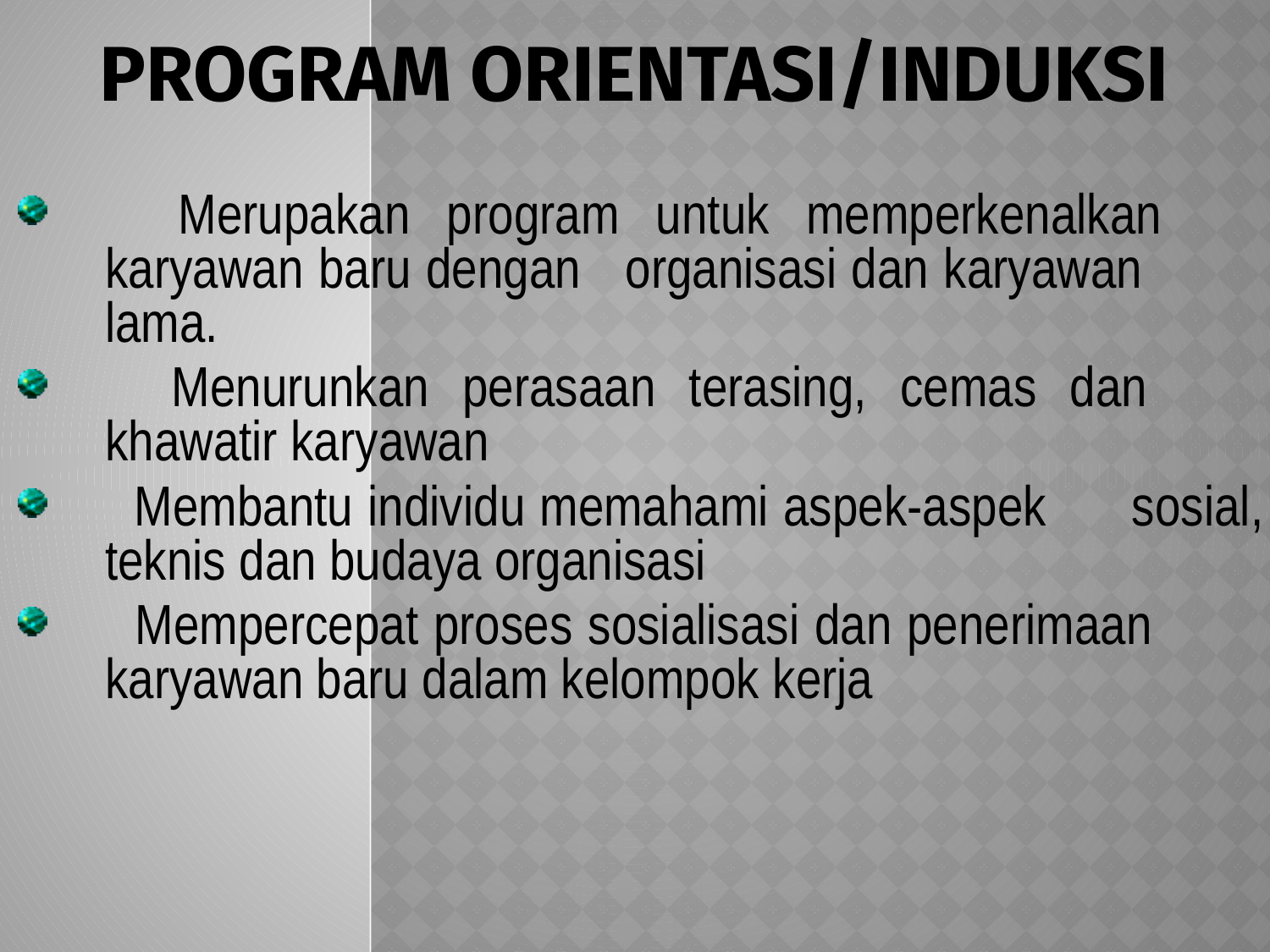

# PROGRAM ORIENTASI/INDUKSI
  Merupakan program untuk memperkenalkan 	karyawan baru dengan   organisasi dan karyawan 	lama.
  Menurunkan perasaan terasing, cemas dan 	khawatir karyawan
  Membantu individu memahami aspek-aspek 	sosial, teknis dan budaya organisasi
  Mempercepat proses sosialisasi dan penerimaan 	karyawan baru dalam kelompok kerja